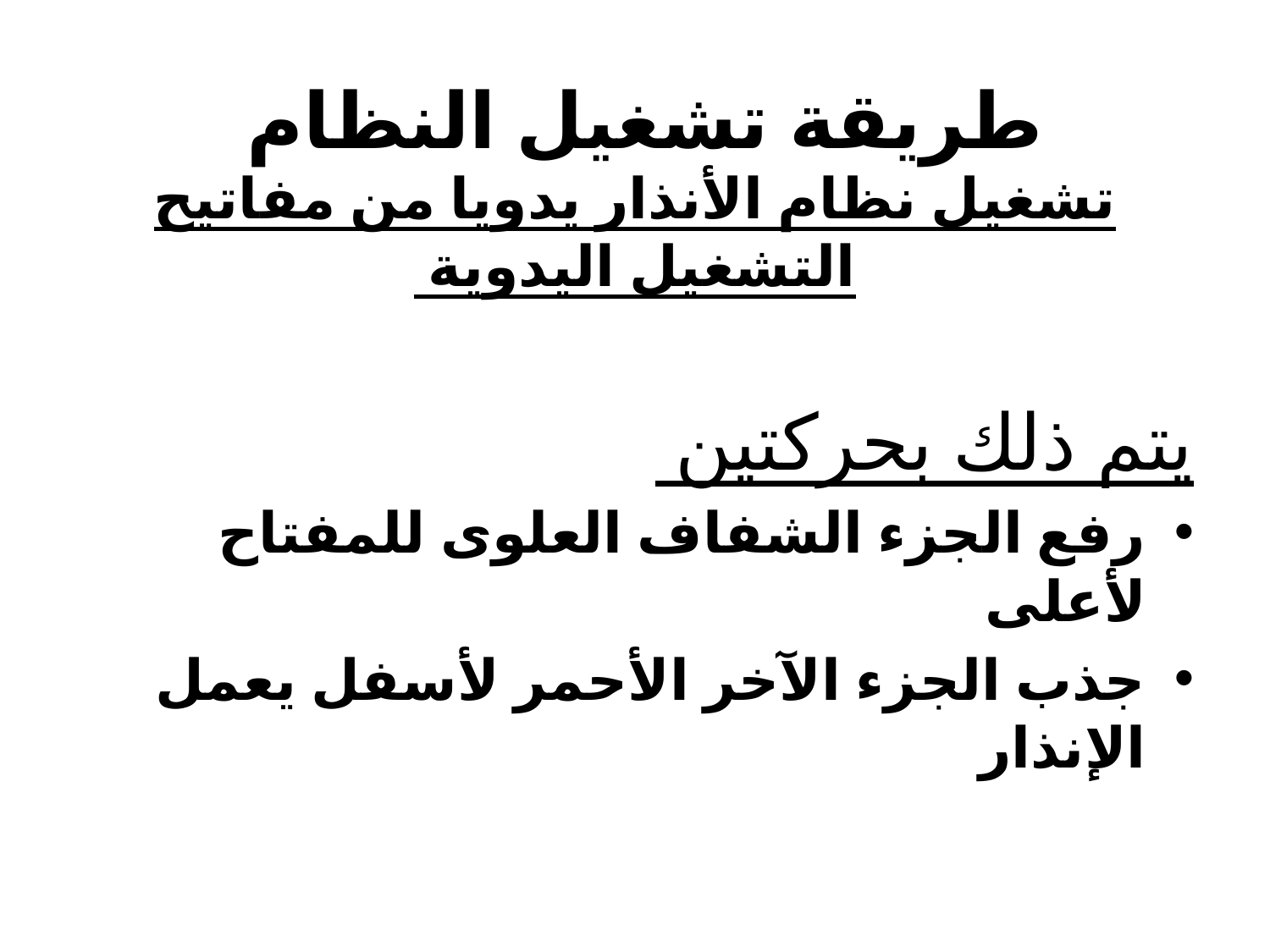

# طريقة تشغيل النظام
تشغيل نظام الأنذار يدويا من مفاتيح التشغيل اليدوية

يتم ذلك بحركتين
رفع الجزء الشفاف العلوى للمفتاح لأعلى
جذب الجزء الآخر الأحمر لأسفل يعمل الإنذار